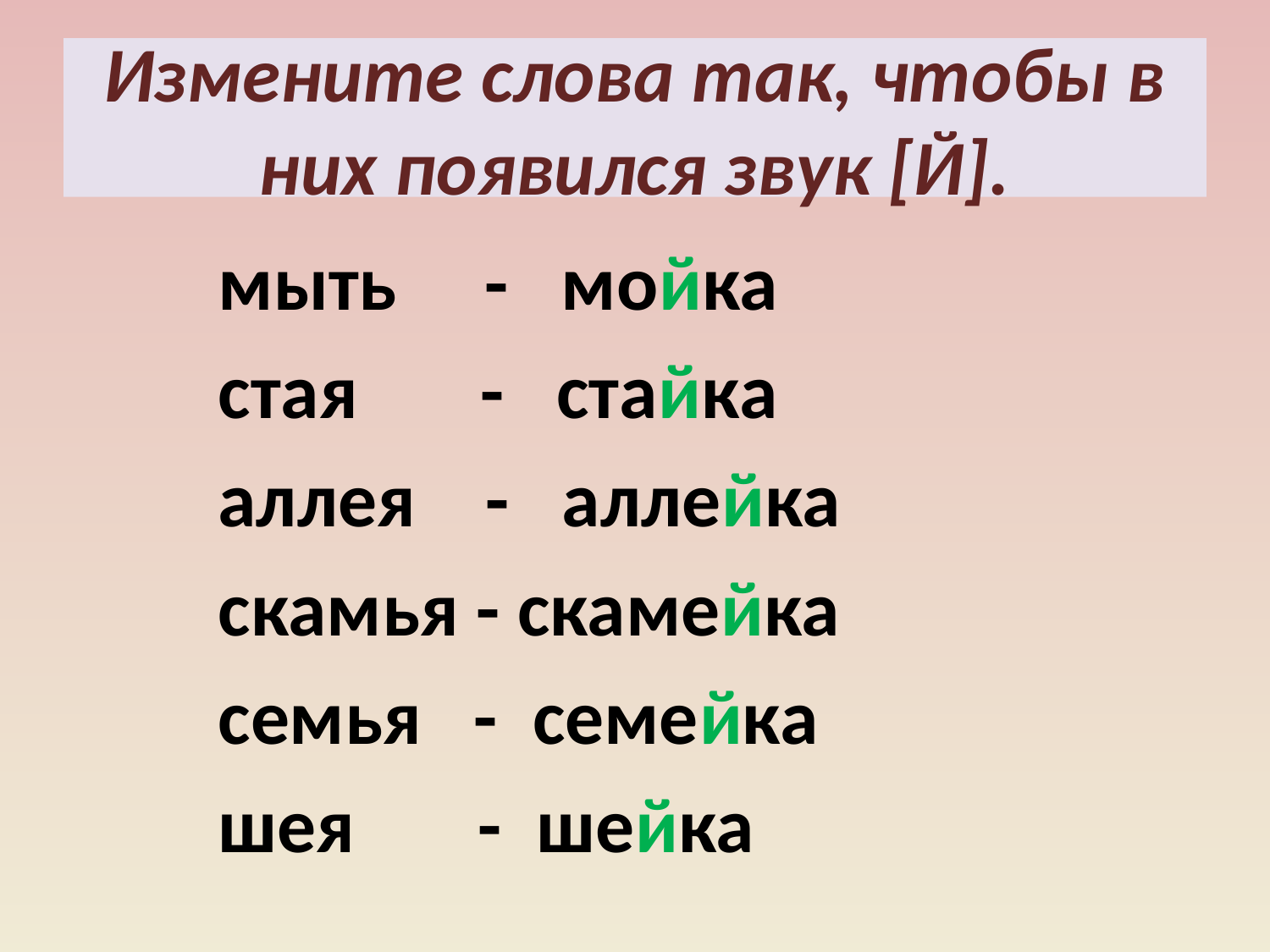

# Измените слова так, чтобы в них появился звук [Й].
        мыть     -   мойка
        стая       -   стайка
        аллея    -   аллейка
        скамья - скамейка
        семья   -  семейка
        шея       -  шейка